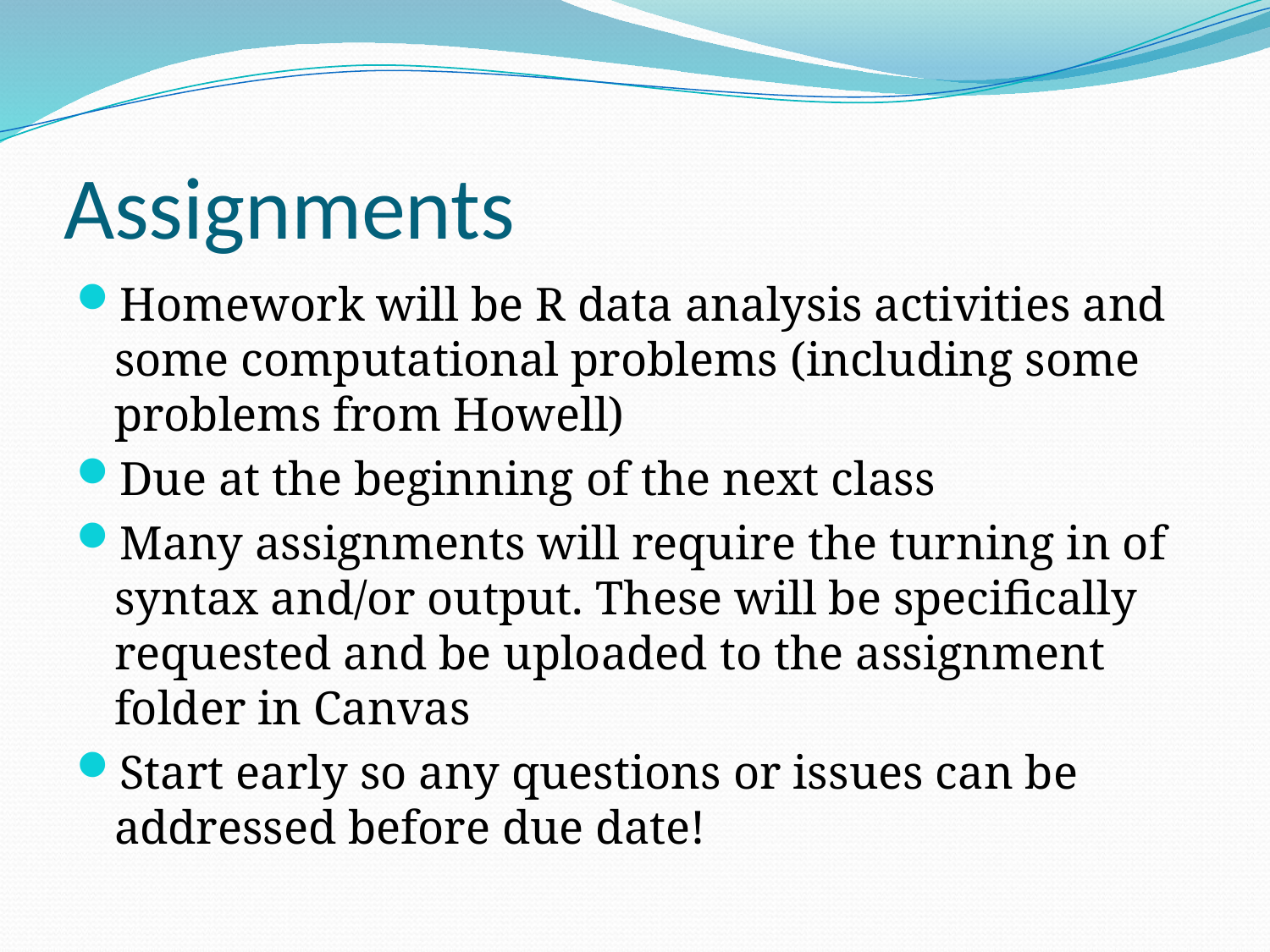

# Assignments
Homework will be R data analysis activities and some computational problems (including some problems from Howell)
Due at the beginning of the next class
Many assignments will require the turning in of syntax and/or output. These will be specifically requested and be uploaded to the assignment folder in Canvas
Start early so any questions or issues can be addressed before due date!